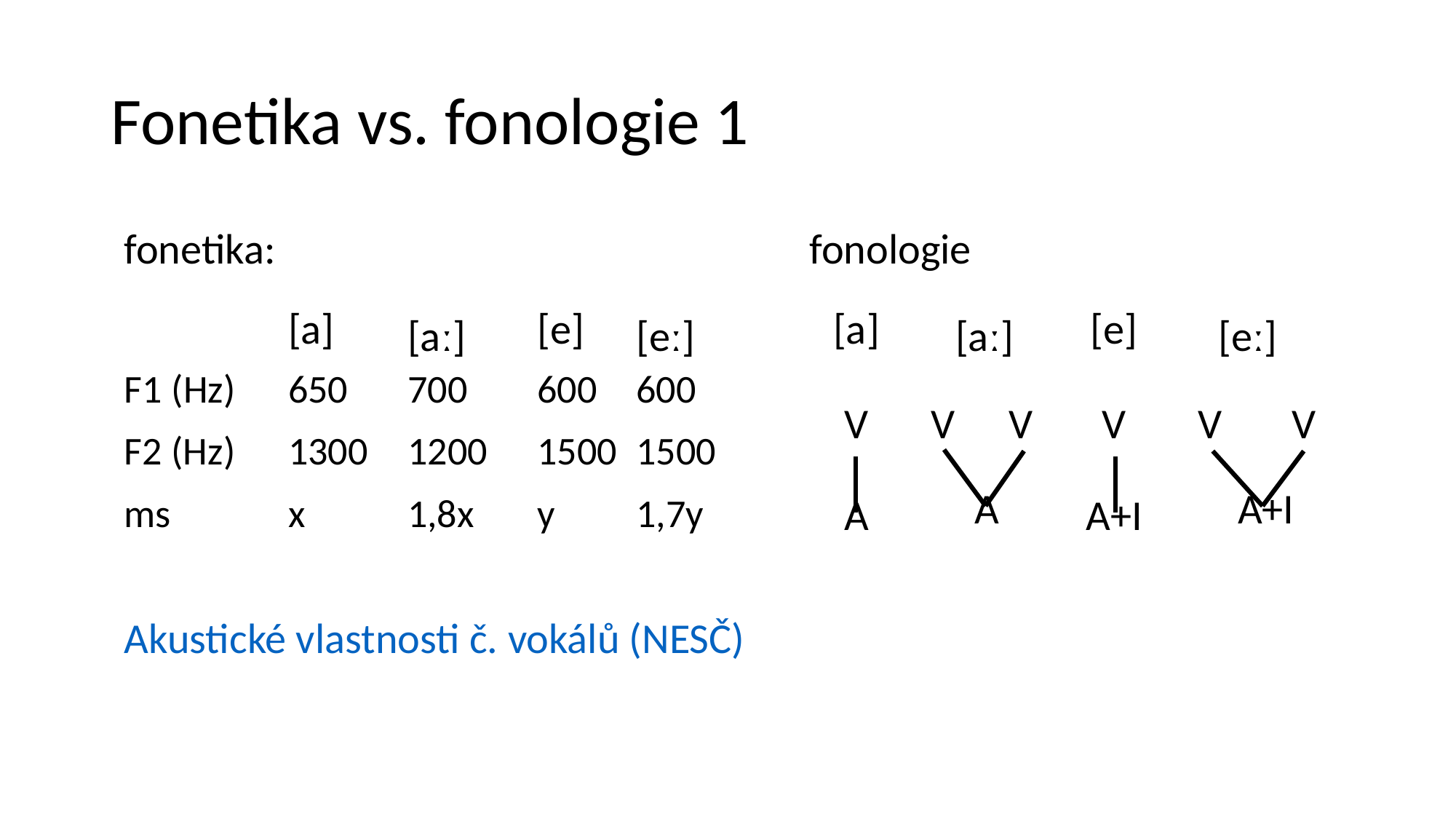

# Fonetika vs. fonologie 1

| fonetika: |  |  |  |  | fonologie |  |  |  |  |  |
| --- | --- | --- | --- | --- | --- | --- | --- | --- | --- | --- |
|  | [a] | [aː] | [e] | [eː] | [a] | [aː] |  | [e] | [eː] |  |
| F1 (Hz) | 650 | 700 | 600 | 600 |  |  |  |  |  |  |
|  |  |  |  |  | V | V | V | V | V | V |
| F2 (Hz) | 1300 | 1200 | 1500 | 1500 |  |  |  |  |  |  |
|  |  |  |  |  |  |  |  |  |  |  |
| ms | x | 1,8x | y | 1,7y | A | A |  | A+I | A+I |  |
|  |  |  |  |  |  |  |  |  |  |  |
| Akustické vlastnosti č. vokálů (NESČ) |  |  |  |  |  |  |  |  |  |  |
|  |  |  |  |  |  |  |  |  |  |  |